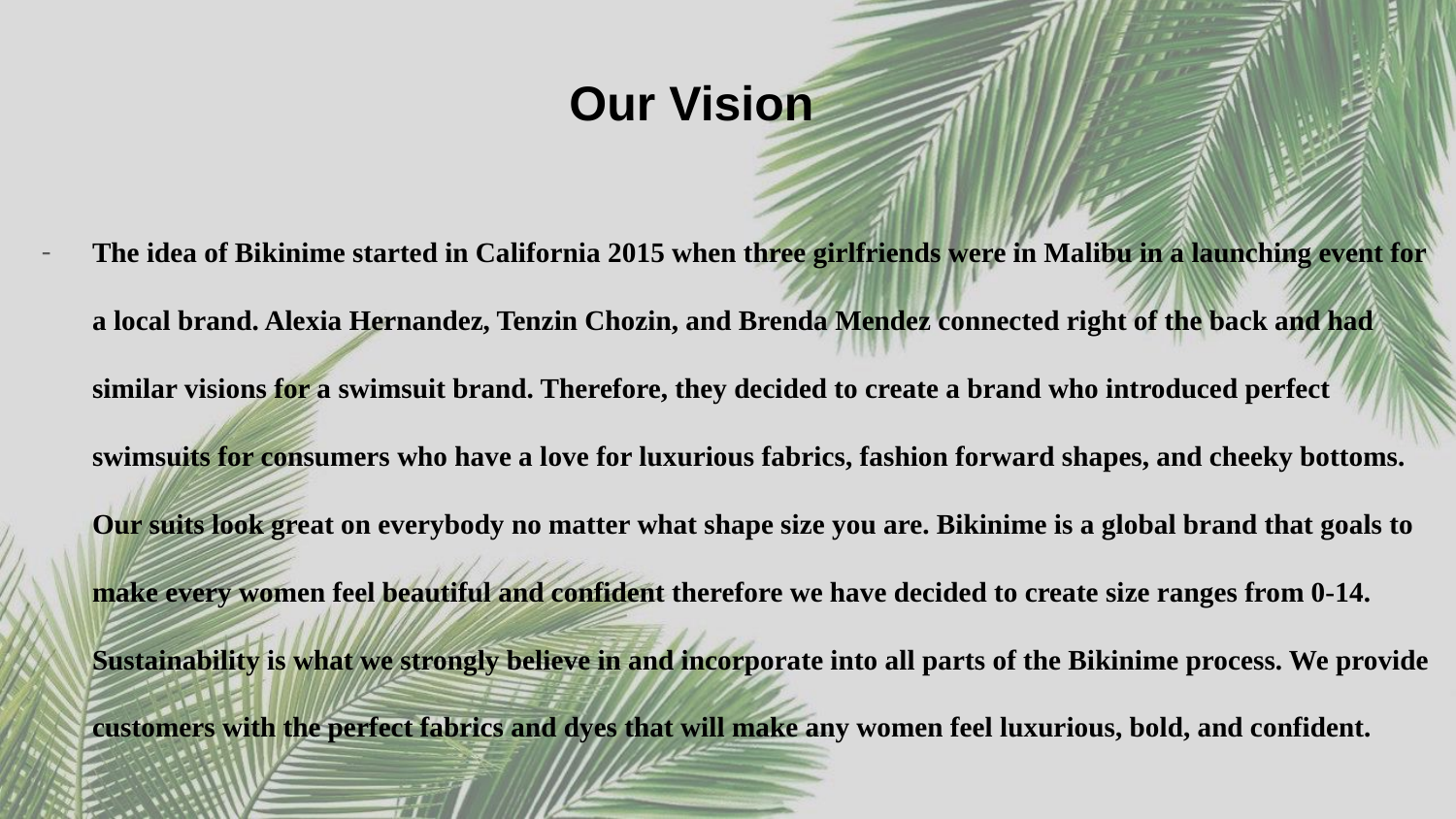

# Our Vision

The idea of Bikinime started in California 2015 when three girlfriends were in Malibu in a launching event for a local brand. Alexia Hernandez, Tenzin Chozin, and Brenda Mendez connected right of the back and had similar visions for a swimsuit brand. Therefore, they decided to create a brand who introduced perfect swimsuits for consumers who have a love for luxurious fabrics, fashion forward shapes, and cheeky bottoms. Our suits look great on everybody no matter what shape size you are. Bikinime is a global brand that goals to make every women feel beautiful and confident therefore we have decided to create size ranges from 0-14. Sustainability is what we strongly believe in and incorporate into all parts of the Bikinime process. We provide customers with the perfect fabrics and dyes that will make any women feel luxurious, bold, and confident.